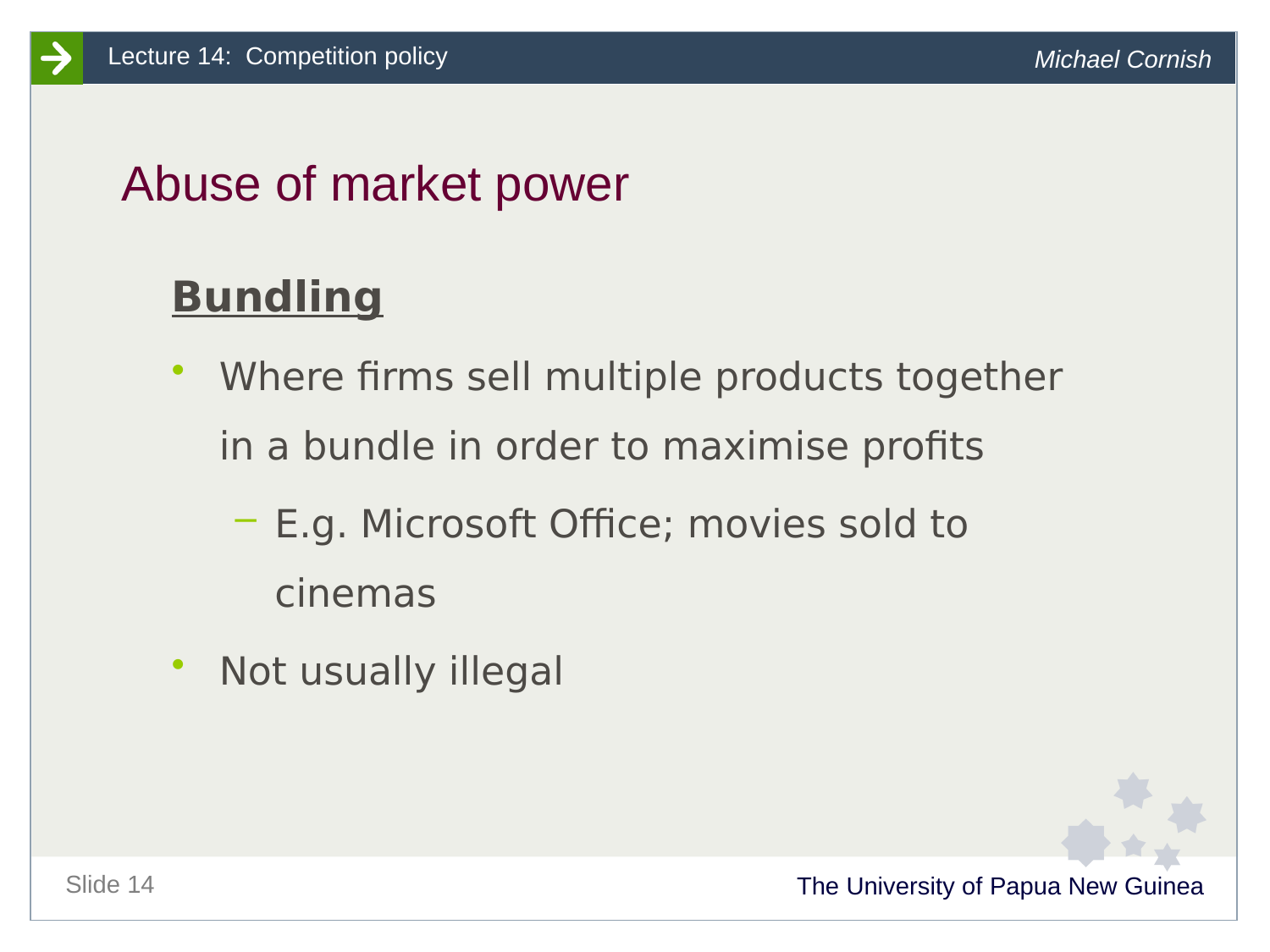

# Abuse of market power
Bundling
Where firms sell multiple products together in a bundle in order to maximise profits
E.g. Microsoft Office; movies sold to cinemas
Not usually illegal